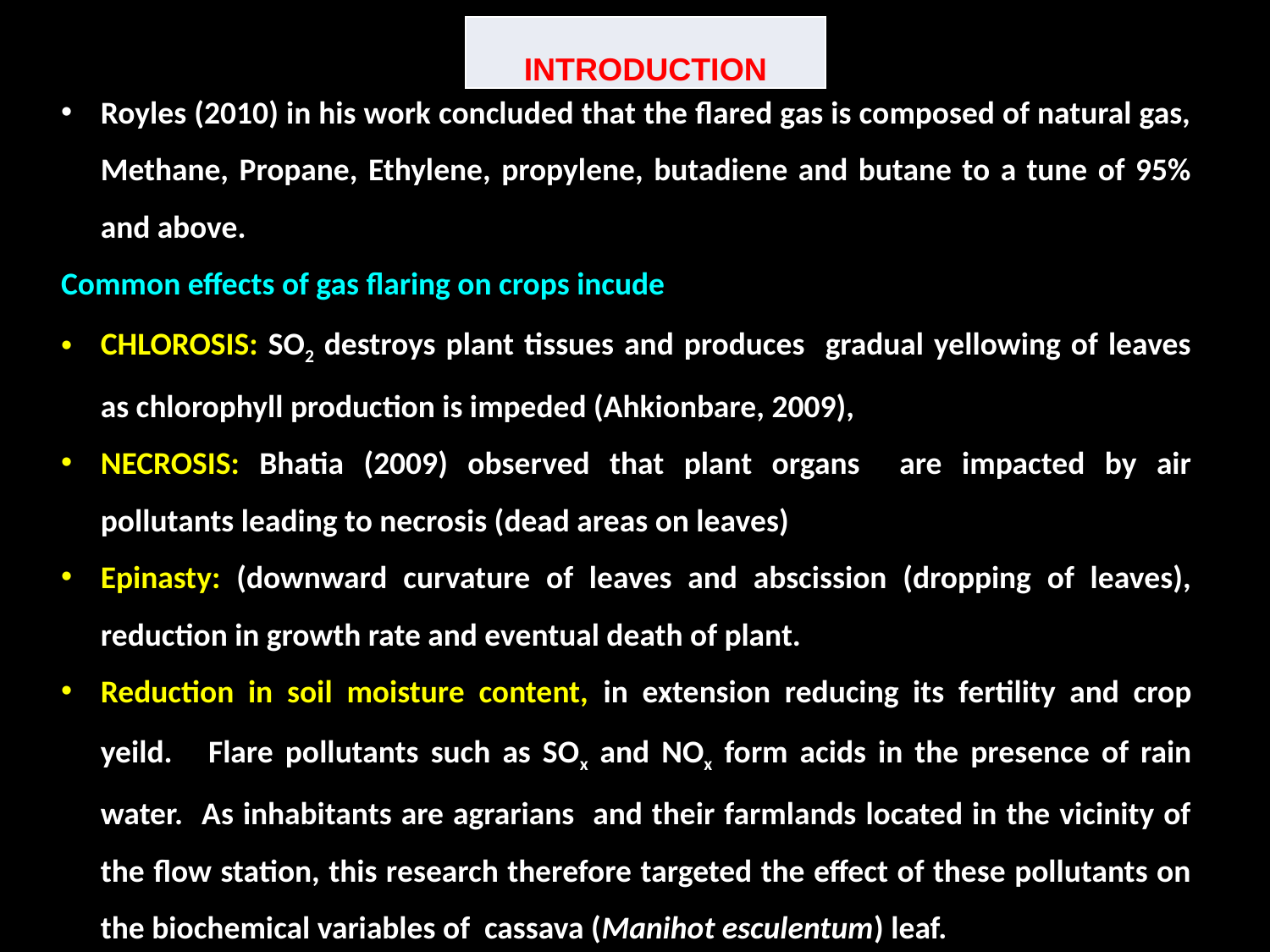

| INTRODUCTION |
| --- |
Royles (2010) in his work concluded that the flared gas is composed of natural gas, Methane, Propane, Ethylene, propylene, butadiene and butane to a tune of 95% and above.
Common effects of gas flaring on crops incude
CHLOROSIS: SO2 destroys plant tissues and produces  gradual yellowing of leaves as chlorophyll production is impeded (Ahkionbare, 2009),
NECROSIS: Bhatia (2009) observed that plant organs  are impacted by air pollutants leading to necrosis (dead areas on leaves)
Epinasty: (downward curvature of leaves and abscission (dropping of leaves), reduction in growth rate and eventual death of plant.
Reduction in soil moisture content, in extension reducing its fertility and crop yeild.   Flare pollutants such as SOx and NOx form acids in the presence of rain water.  As inhabitants are agrarians  and their farmlands located in the vicinity of the flow station, this research therefore targeted the effect of these pollutants on the biochemical variables of  cassava (Manihot esculentum) leaf.